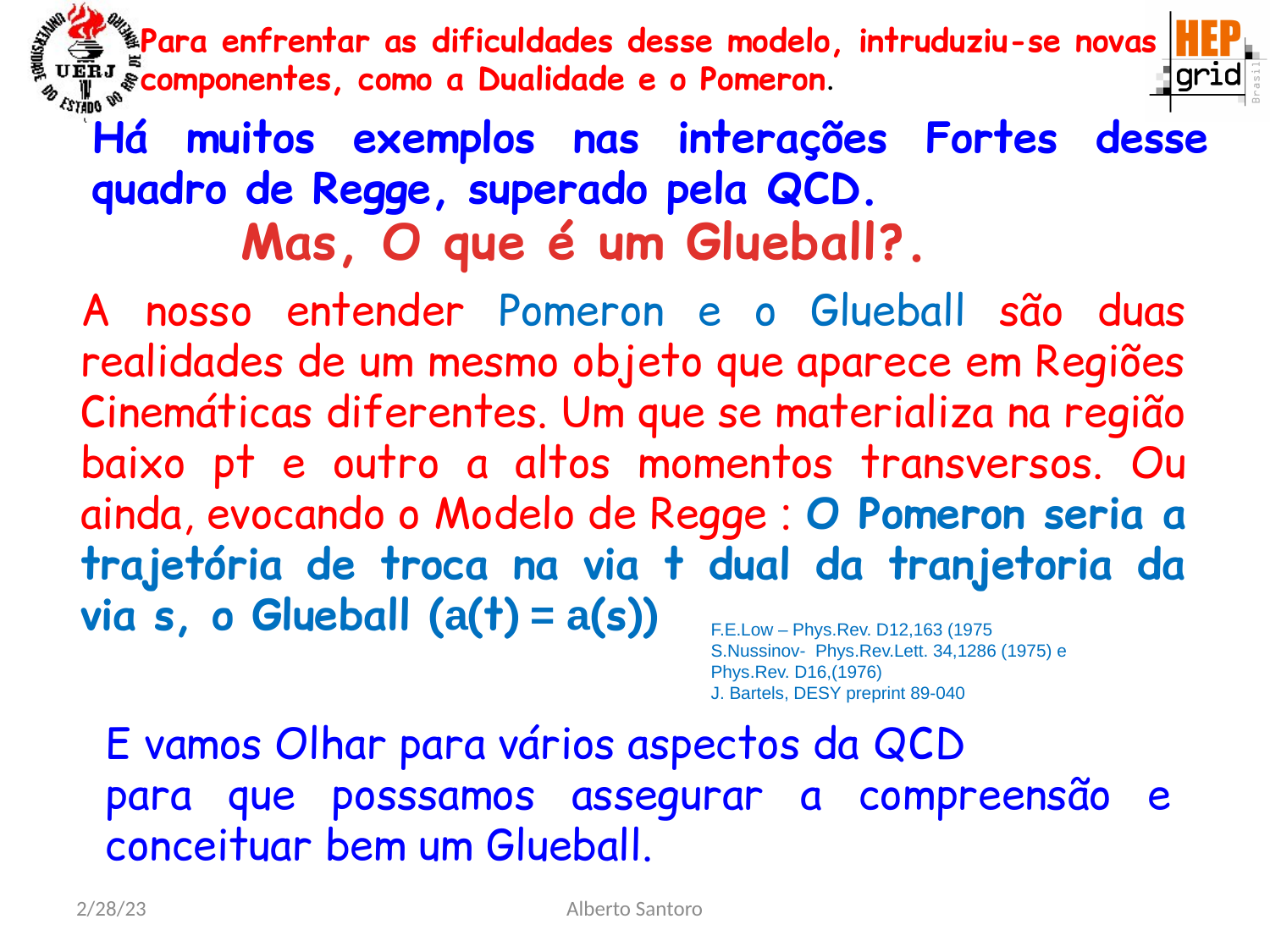

Para enfrentar as dificuldades desse modelo, intruduziu-se novas componentes, como a Dualidade e o Pomeron.
Há muitos exemplos nas interações Fortes desse quadro de Regge, superado pela QCD.
Mas, O que é um Glueball?.
A nosso entender Pomeron e o Glueball são duas realidades de um mesmo objeto que aparece em Regiões Cinemáticas diferentes. Um que se materializa na região baixo pt e outro a altos momentos transversos. Ou ainda, evocando o Modelo de Regge : O Pomeron seria a trajetória de troca na via t dual da tranjetoria da via s, o Glueball (a(t) = a(s))
F.E.Low – Phys.Rev. D12,163 (1975
S.Nussinov-  Phys.Rev.Lett. 34,1286 (1975) e
Phys.Rev. D16,(1976)
J. Bartels, DESY preprint 89-040
15
E vamos Olhar para vários aspectos da QCD
para que posssamos assegurar a compreensão e conceituar bem um Glueball.
2/28/23
Alberto Santoro